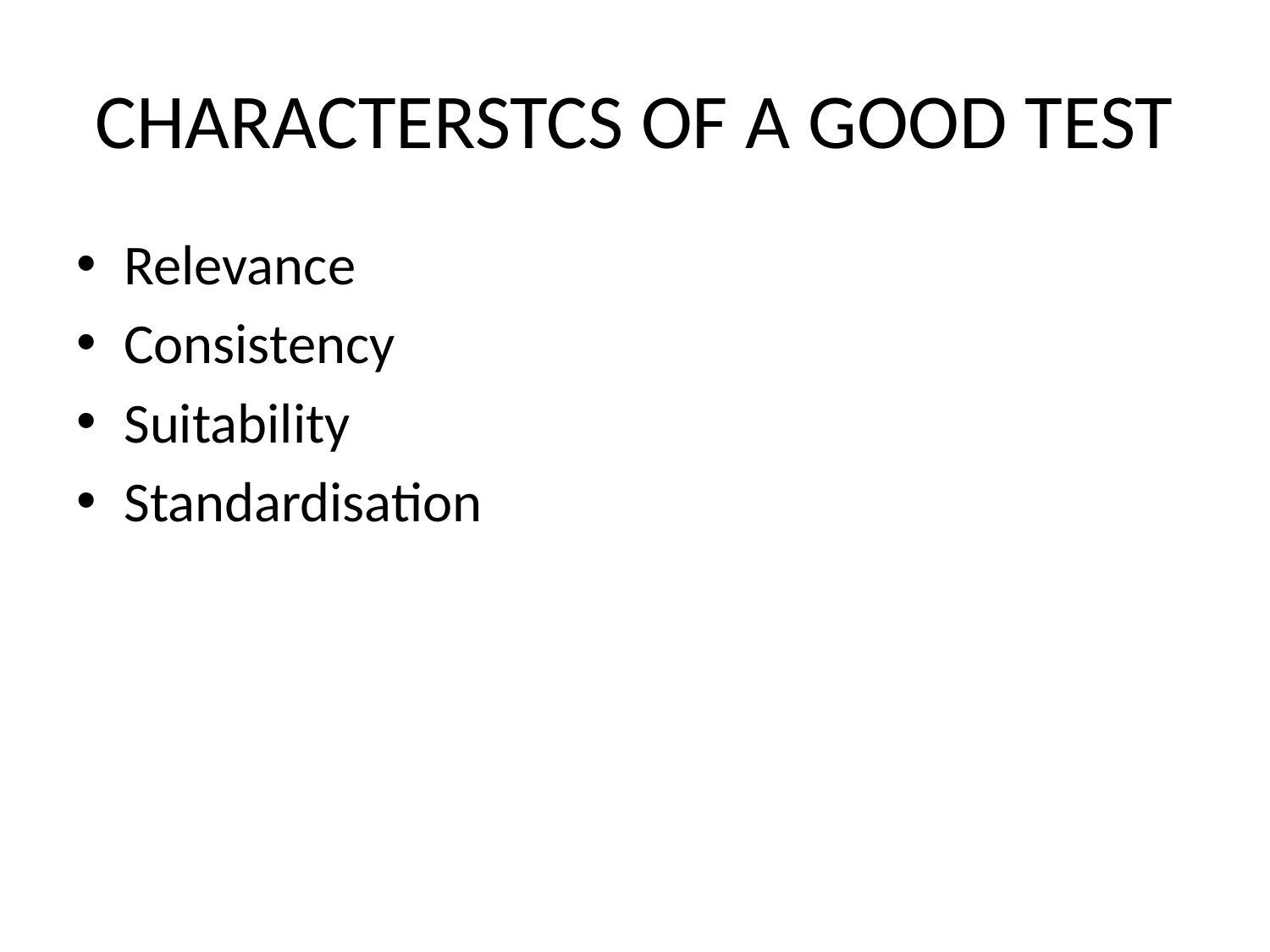

# CHARACTERSTCS OF A GOOD TEST
Relevance
Consistency
Suitability
Standardisation